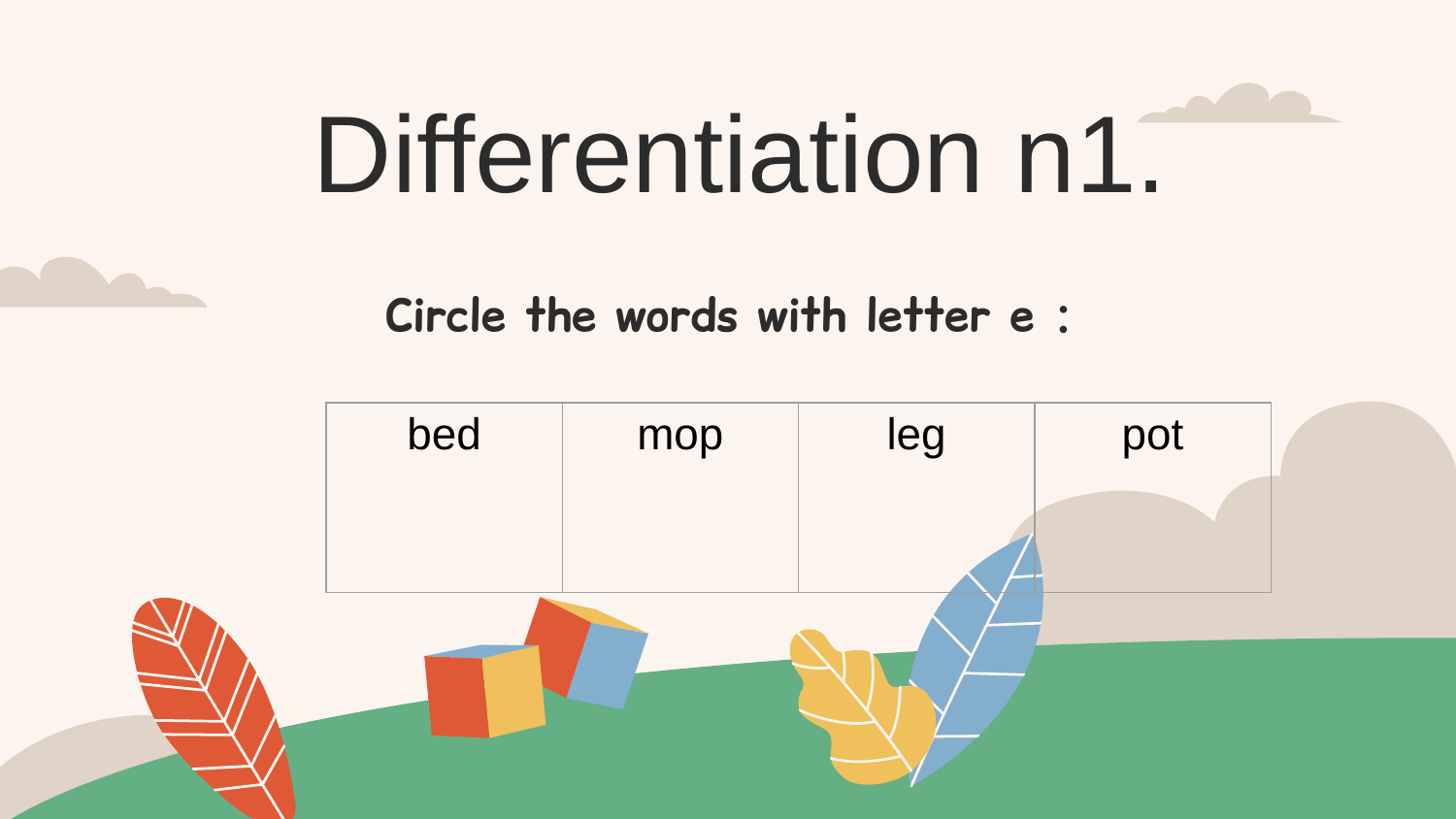

Differentiation n1.
Circle the words with letter e :
| bed | mop | leg | pot |
| --- | --- | --- | --- |